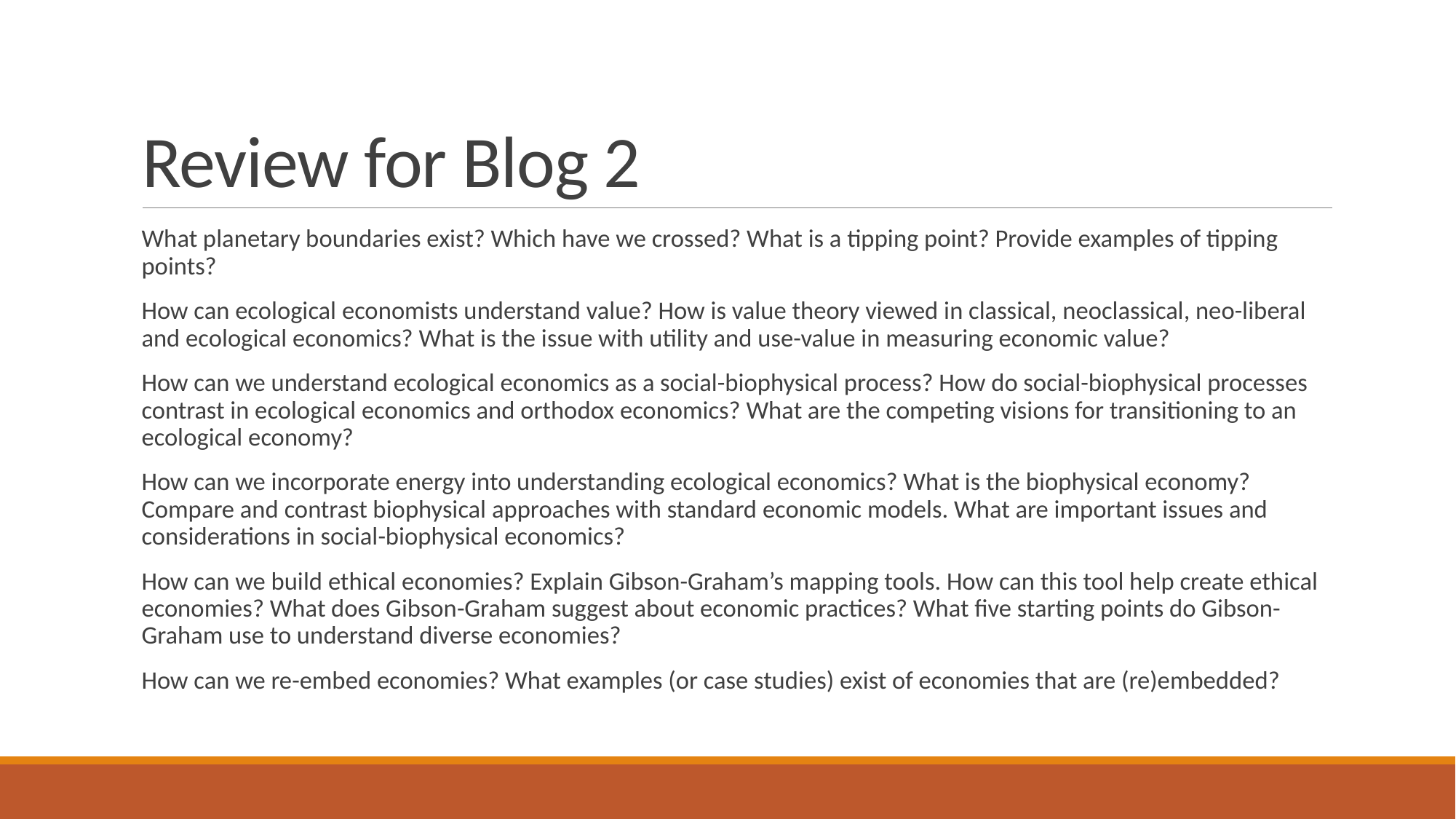

# Review for Blog 2
What planetary boundaries exist? Which have we crossed? What is a tipping point? Provide examples of tipping points?
How can ecological economists understand value? How is value theory viewed in classical, neoclassical, neo-liberal and ecological economics? What is the issue with utility and use-value in measuring economic value?
How can we understand ecological economics as a social-biophysical process? How do social-biophysical processes contrast in ecological economics and orthodox economics? What are the competing visions for transitioning to an ecological economy?
How can we incorporate energy into understanding ecological economics? What is the biophysical economy? Compare and contrast biophysical approaches with standard economic models. What are important issues and considerations in social-biophysical economics?
How can we build ethical economies? Explain Gibson-Graham’s mapping tools. How can this tool help create ethical economies? What does Gibson-Graham suggest about economic practices? What five starting points do Gibson-Graham use to understand diverse economies?
How can we re-embed economies? What examples (or case studies) exist of economies that are (re)embedded?